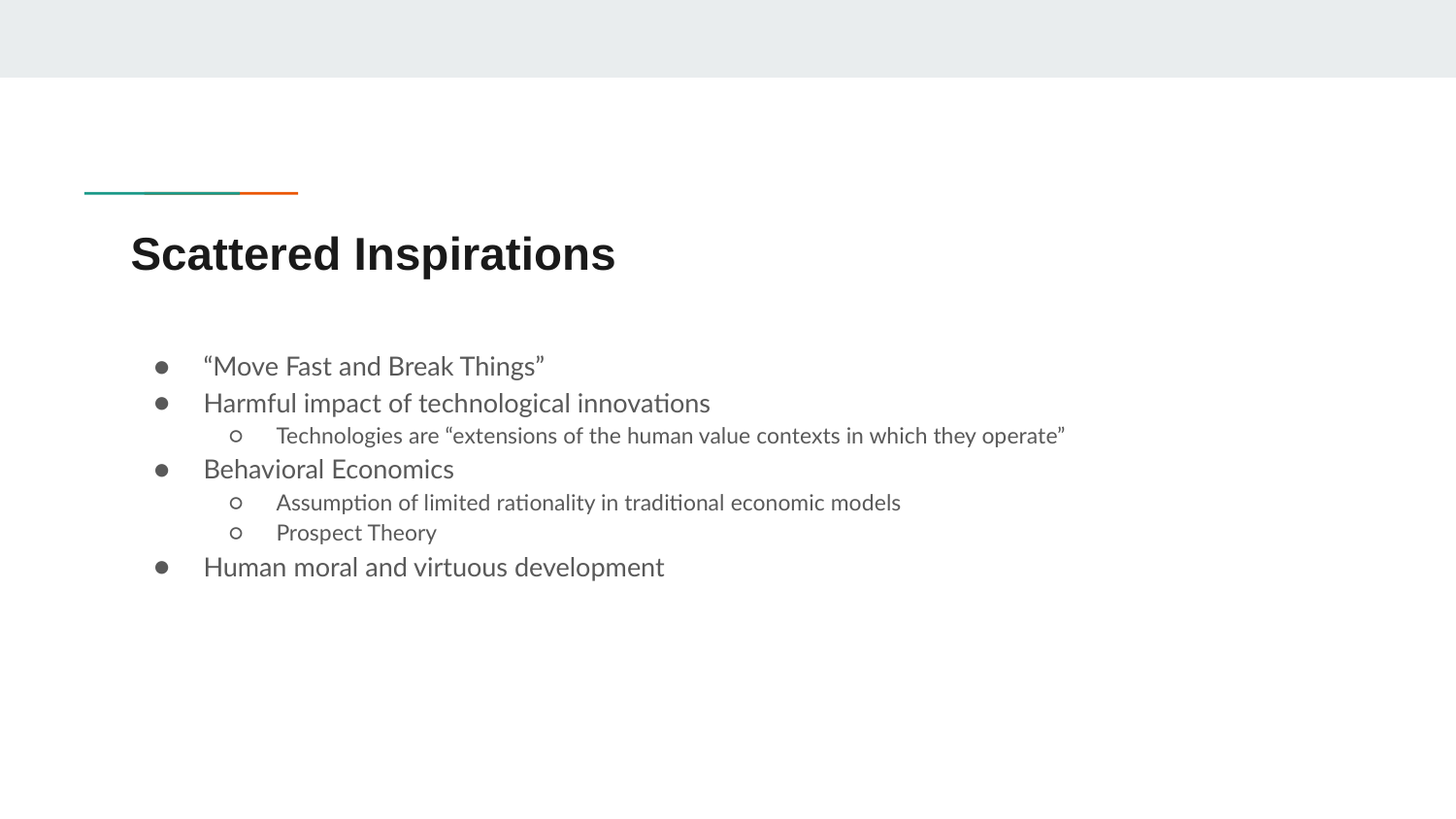

# Scattered Inspirations
“Move Fast and Break Things”
Harmful impact of technological innovations
Technologies are “extensions of the human value contexts in which they operate”
Behavioral Economics
Assumption of limited rationality in traditional economic models
Prospect Theory
Human moral and virtuous development